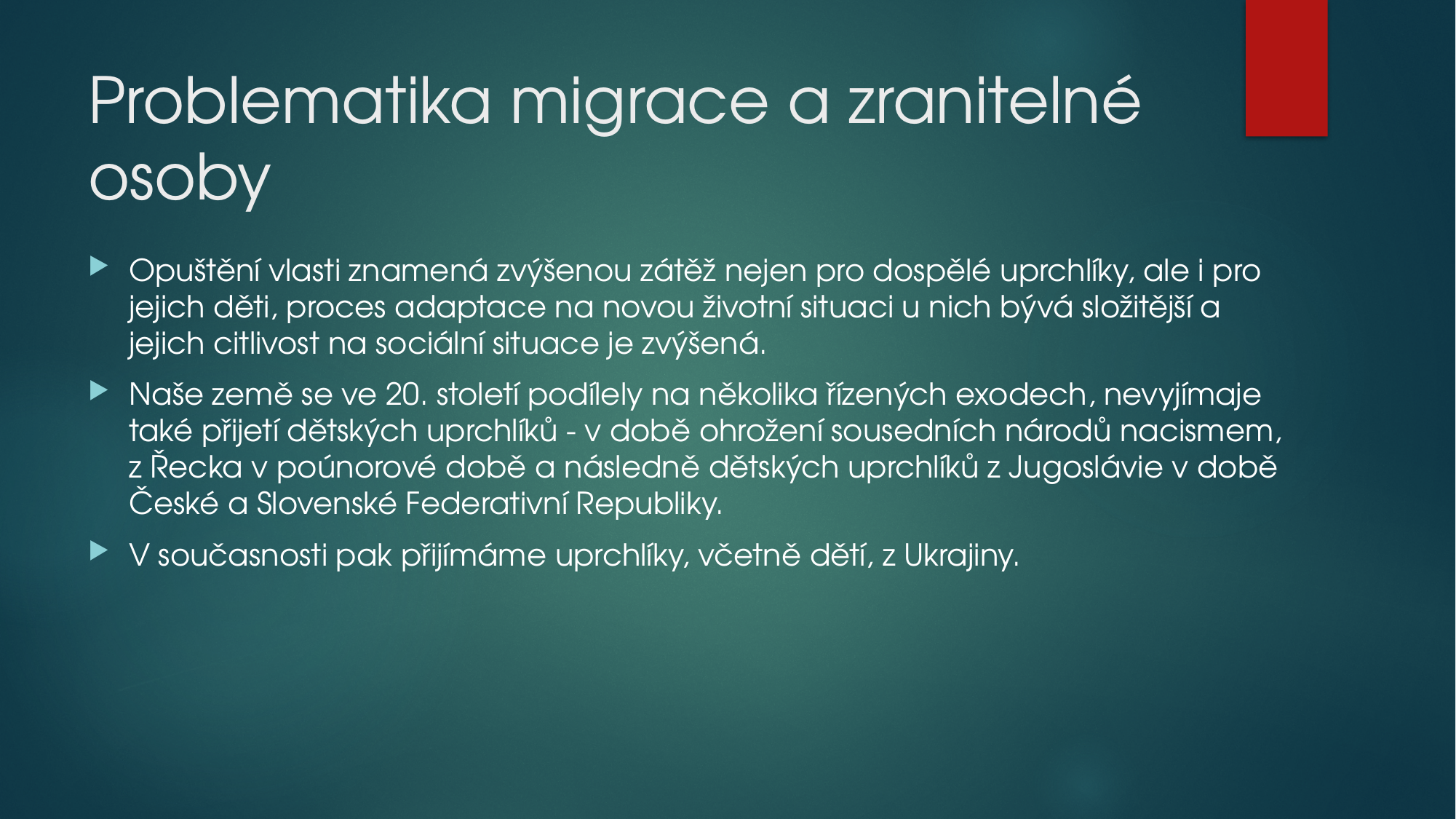

# Problematika migrace a zranitelné osoby
Opuštění vlasti znamená zvýšenou zátěž nejen pro dospělé uprchlíky, ale i pro jejich děti, proces adaptace na novou životní situaci u nich bývá složitější a jejich citlivost na sociální situace je zvýšená.
Naše země se ve 20. století podílely na několika řízených exodech, nevyjímaje také přijetí dětských uprchlíků - v době ohrožení sousedních národů nacismem, z Řecka v poúnorové době a následně dětských uprchlíků z Jugoslávie v době České a Slovenské Federativní Republiky.
V současnosti pak přijímáme uprchlíky, včetně dětí, z Ukrajiny.